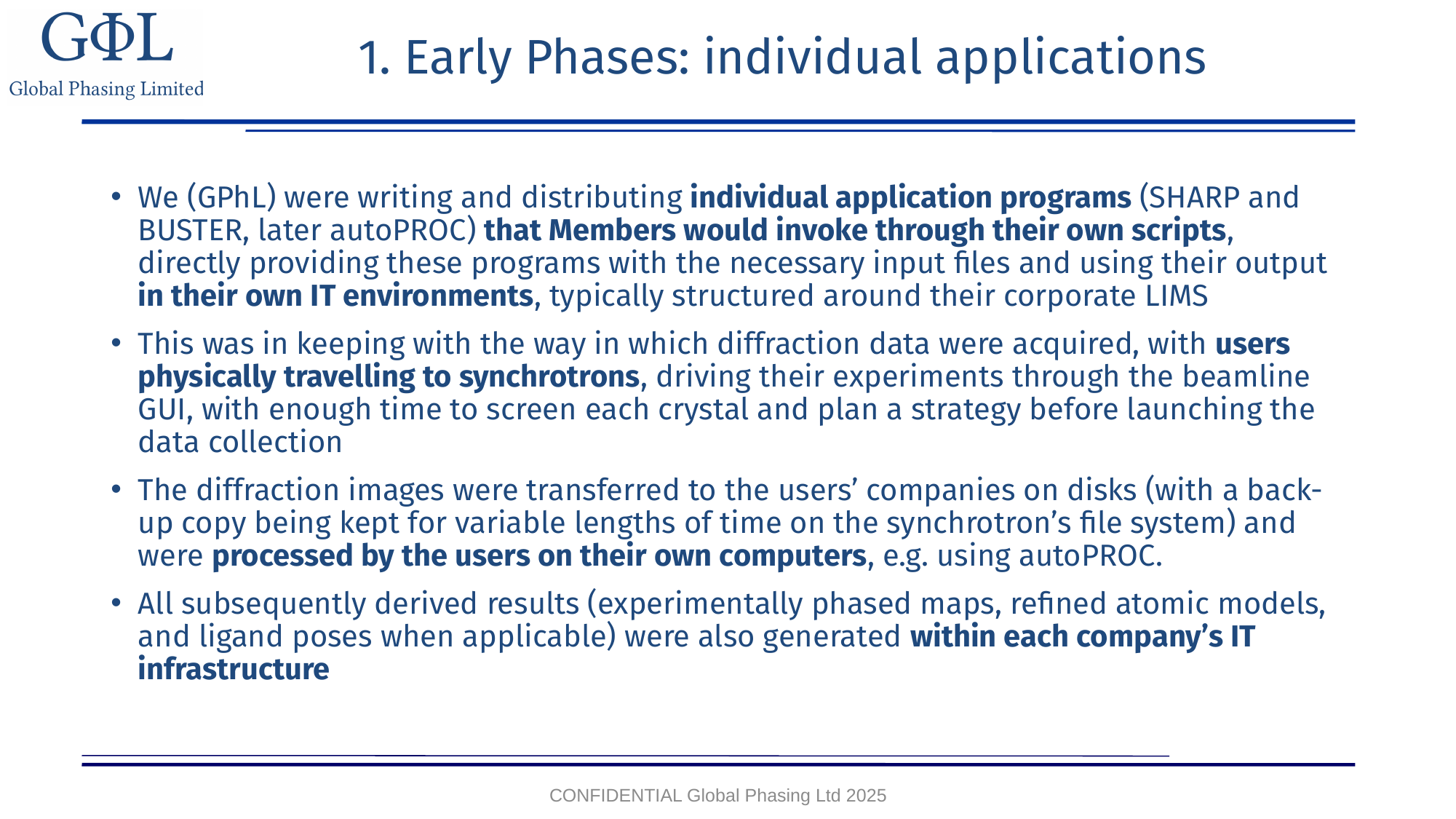

# 1. Early Phases: individual applications
We (GPhL) were writing and distributing individual application programs (SHARP and BUSTER, later autoPROC) that Members would invoke through their own scripts, directly providing these programs with the necessary input files and using their output in their own IT environments, typically structured around their corporate LIMS
This was in keeping with the way in which diffraction data were acquired, with users physically travelling to synchrotrons, driving their experiments through the beamline GUI, with enough time to screen each crystal and plan a strategy before launching the data collection
The diffraction images were transferred to the users’ companies on disks (with a back-up copy being kept for variable lengths of time on the synchrotron’s file system) and were processed by the users on their own computers, e.g. using autoPROC.
All subsequently derived results (experimentally phased maps, refined atomic models, and ligand poses when applicable) were also generated within each company’s IT infrastructure